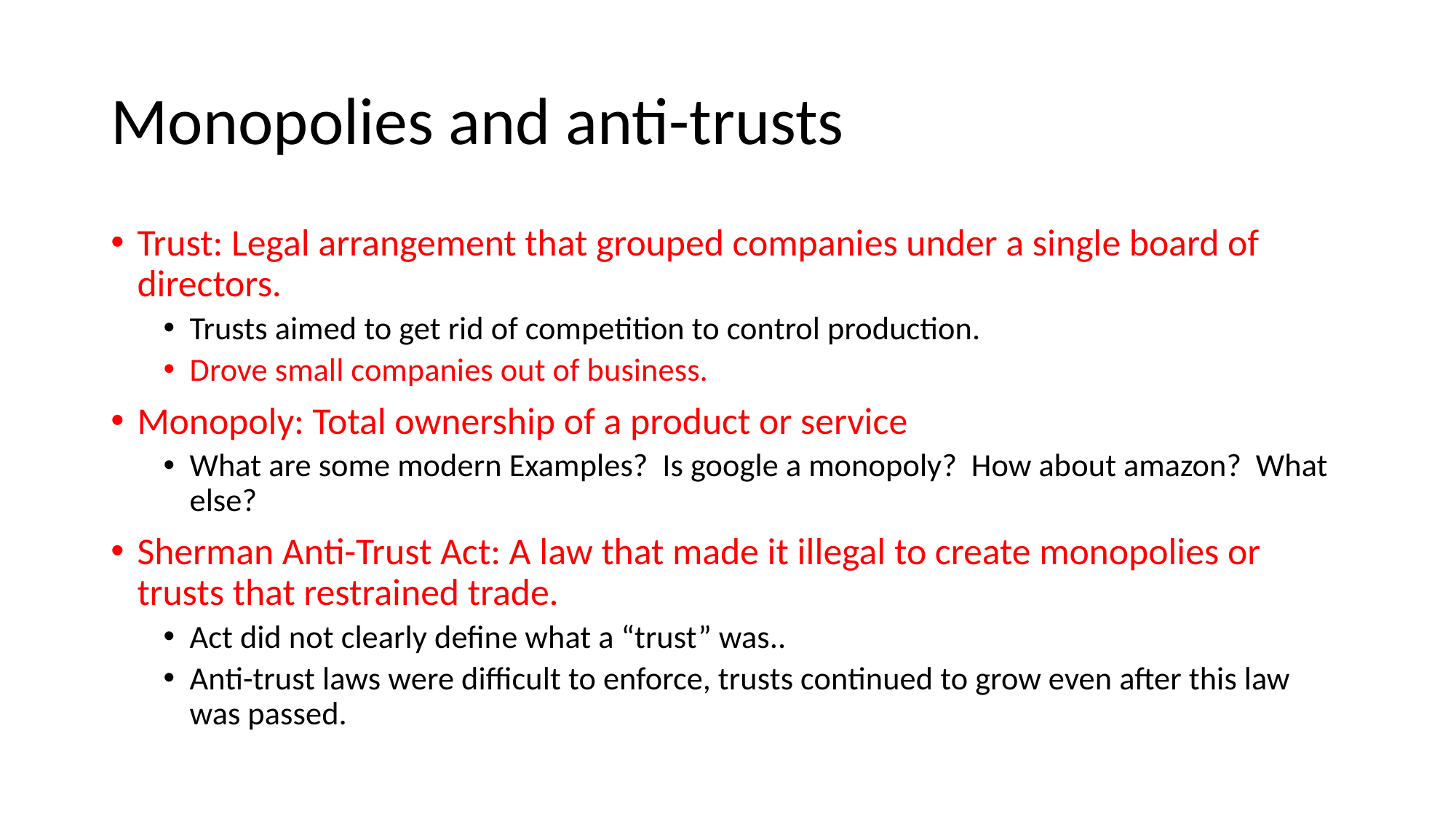

# Monopolies and anti-trusts
Trust: Legal arrangement that grouped companies under a single board of directors.
Trusts aimed to get rid of competition to control production.
Drove small companies out of business.
Monopoly: Total ownership of a product or service
What are some modern Examples?  Is google a monopoly?  How about amazon?  What else?
Sherman Anti-Trust Act: A law that made it illegal to create monopolies or trusts that restrained trade.
Act did not clearly define what a “trust” was..
Anti-trust laws were difficult to enforce, trusts continued to grow even after this law was passed.